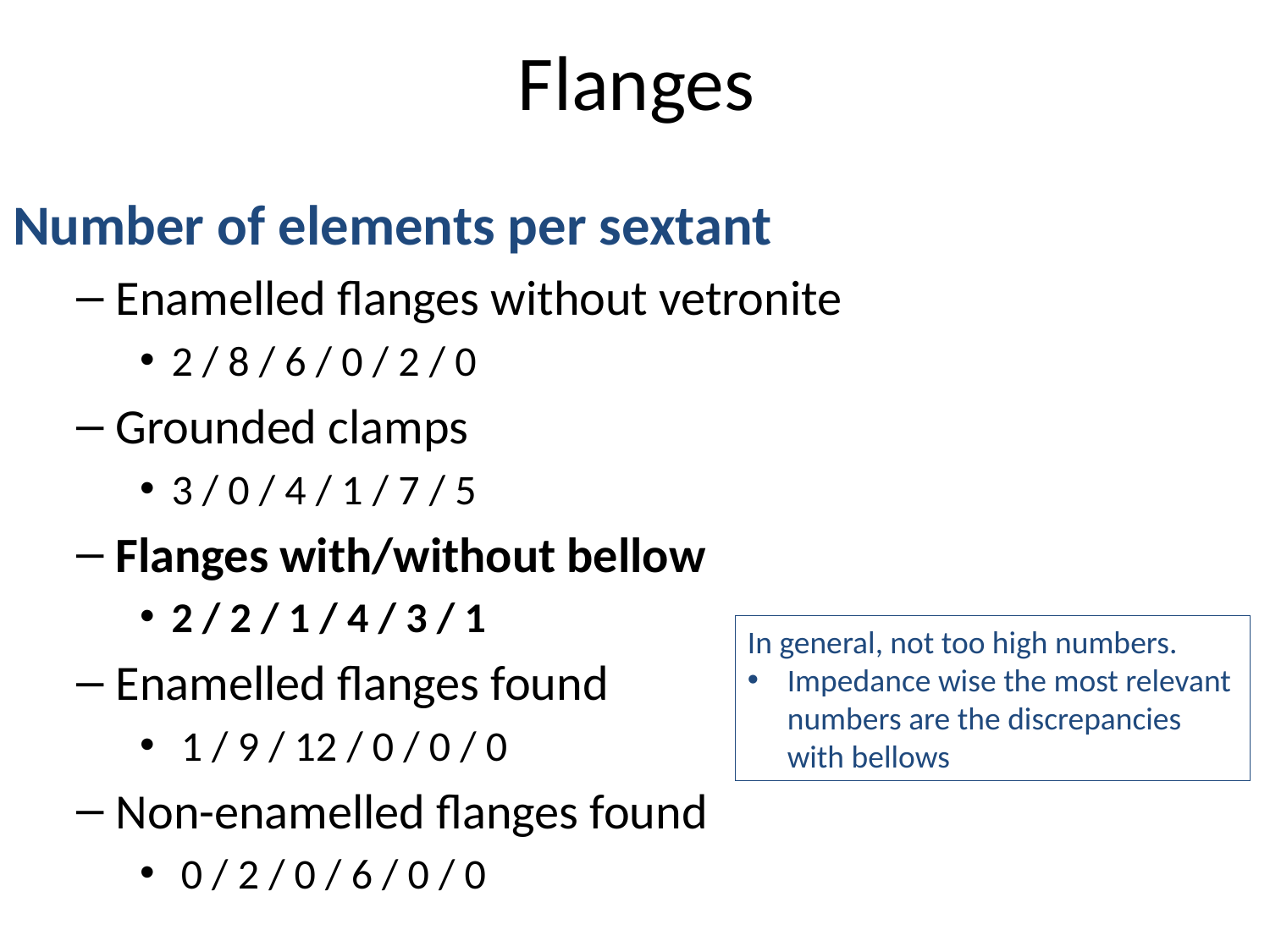

# Flanges
Number of elements per sextant
Enamelled flanges without vetronite
2 / 8 / 6 / 0 / 2 / 0
Grounded clamps
3 / 0 / 4 / 1 / 7 / 5
Flanges with/without bellow
2 / 2 / 1 / 4 / 3 / 1
Enamelled flanges found
 1 / 9 / 12 / 0 / 0 / 0
Non-enamelled flanges found
 0 / 2 / 0 / 6 / 0 / 0
In general, not too high numbers.
Impedance wise the most relevant numbers are the discrepancies with bellows